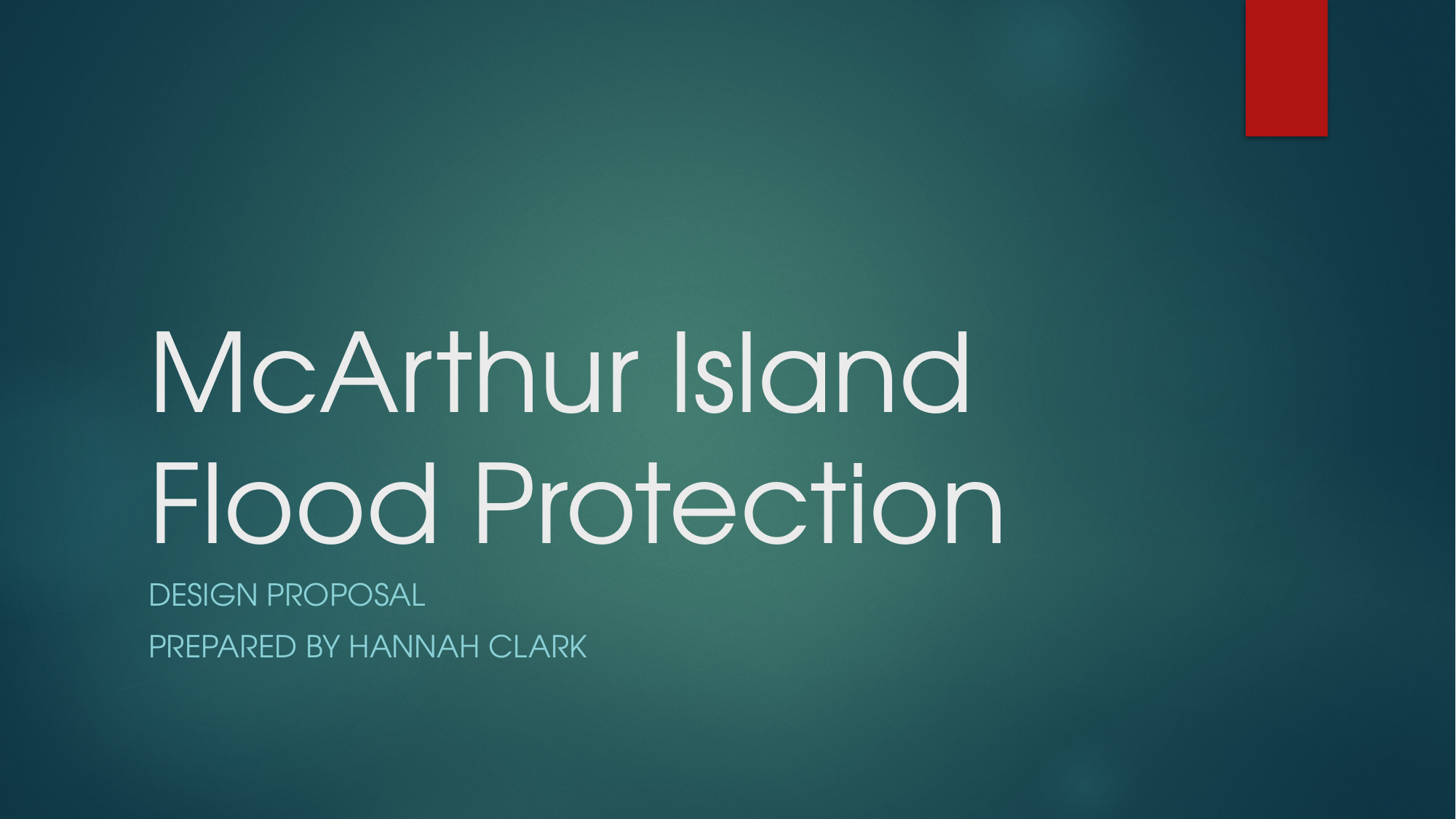

# McArthur Island Flood Protection
Design proposal
PREPARED BY Hannah Clark